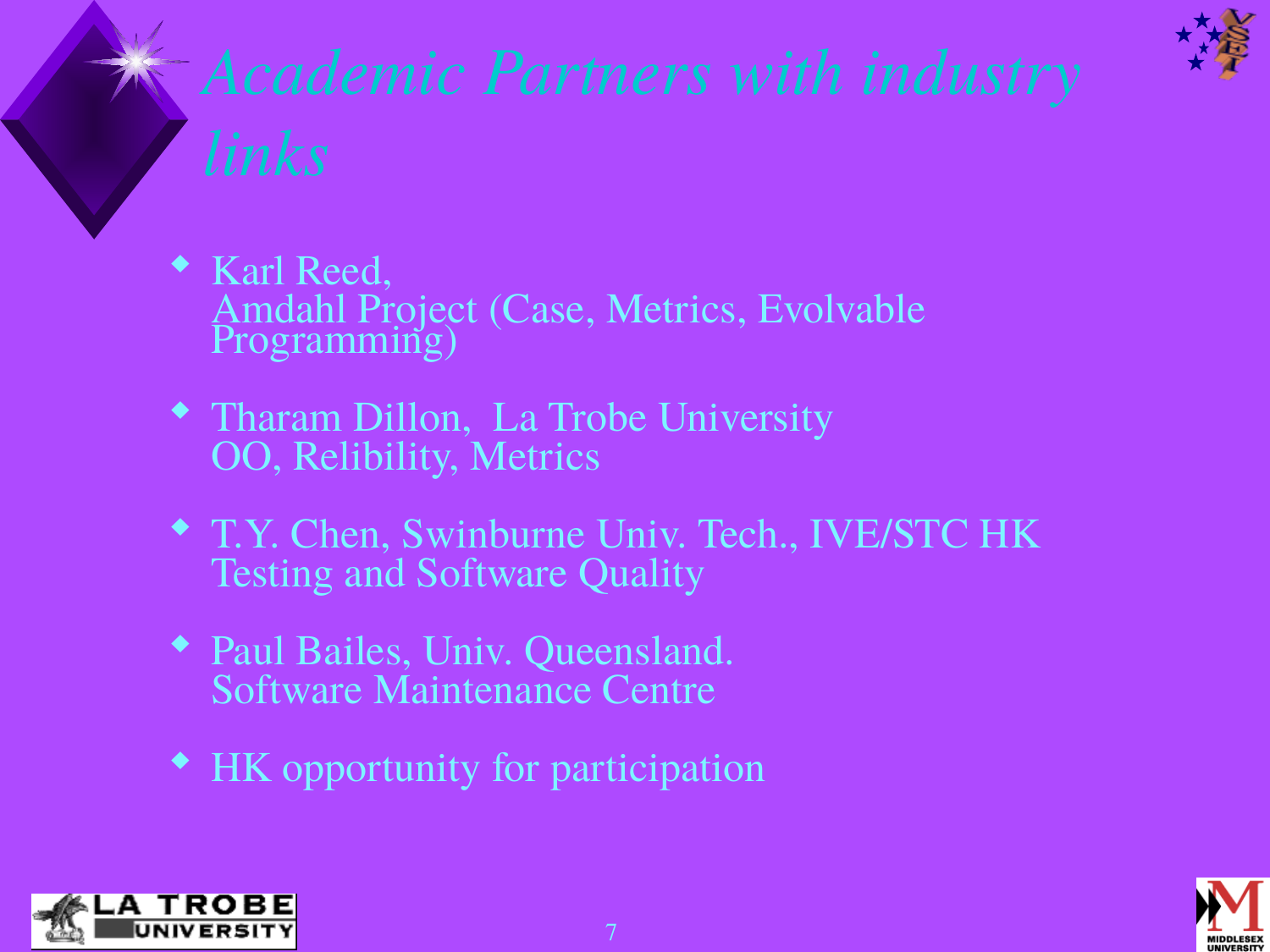

# Academic Partners with industry links
Karl Reed,
	Amdahl Project (Case, Metrics, Evolvable Programming)

Tharam Dillon,  La Trobe University
	OO, Relibility, Metrics

T.Y. Chen, Swinburne Univ. Tech., IVE/STC HK
	Testing and Software Quality

Paul Bailes, Univ. Queensland.
	Software Maintenance Centre

HK opportunity for participation